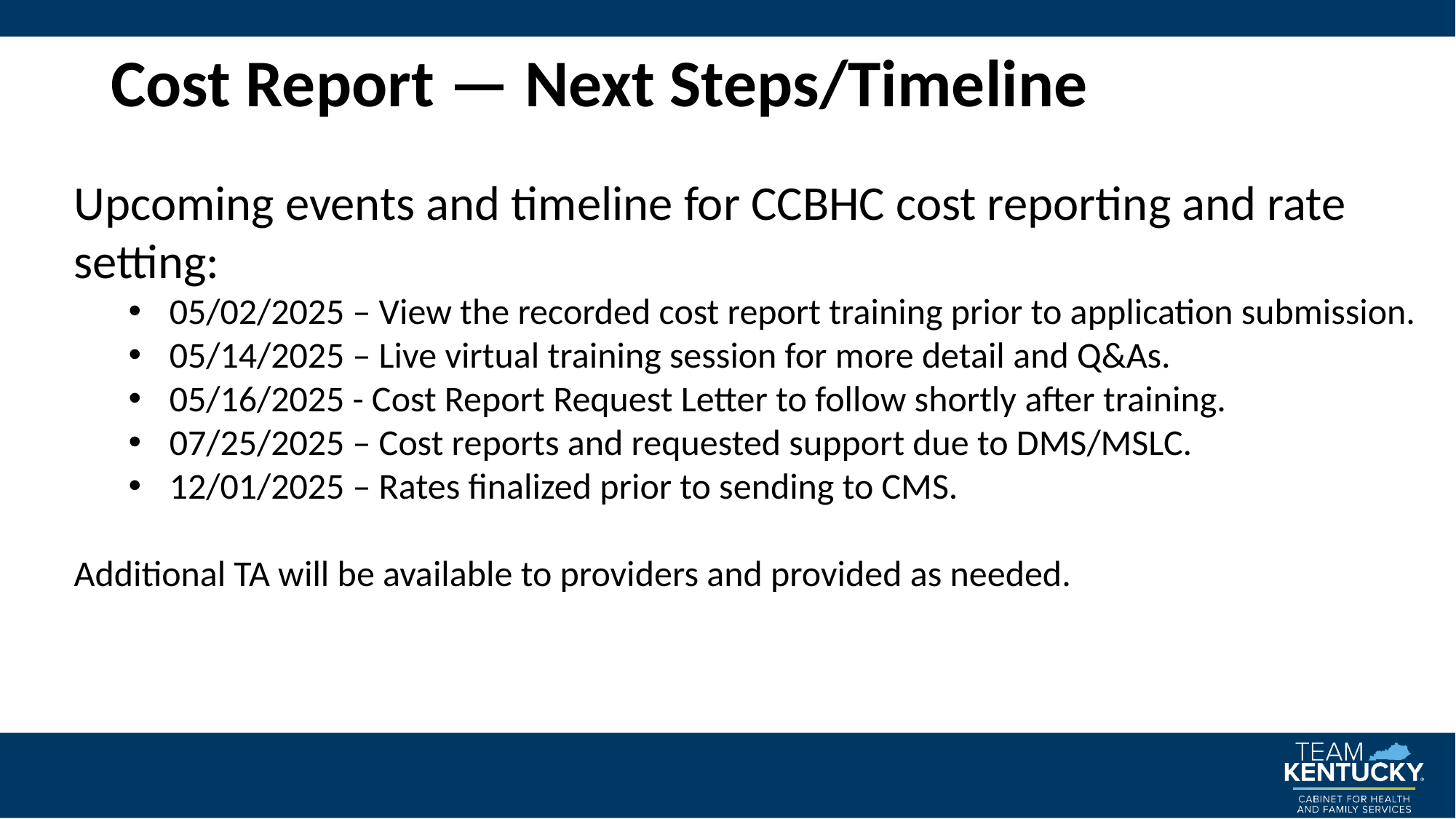

# Cost Report — Next Steps/Timeline
Upcoming events and timeline for CCBHC cost reporting and rate setting:
05/02/2025 – View the recorded cost report training prior to application submission.
05/14/2025 – Live virtual training session for more detail and Q&As.
05/16/2025 - Cost Report Request Letter to follow shortly after training.
07/25/2025 – Cost reports and requested support due to DMS/MSLC.
12/01/2025 – Rates finalized prior to sending to CMS.

Additional TA will be available to providers and provided as needed.